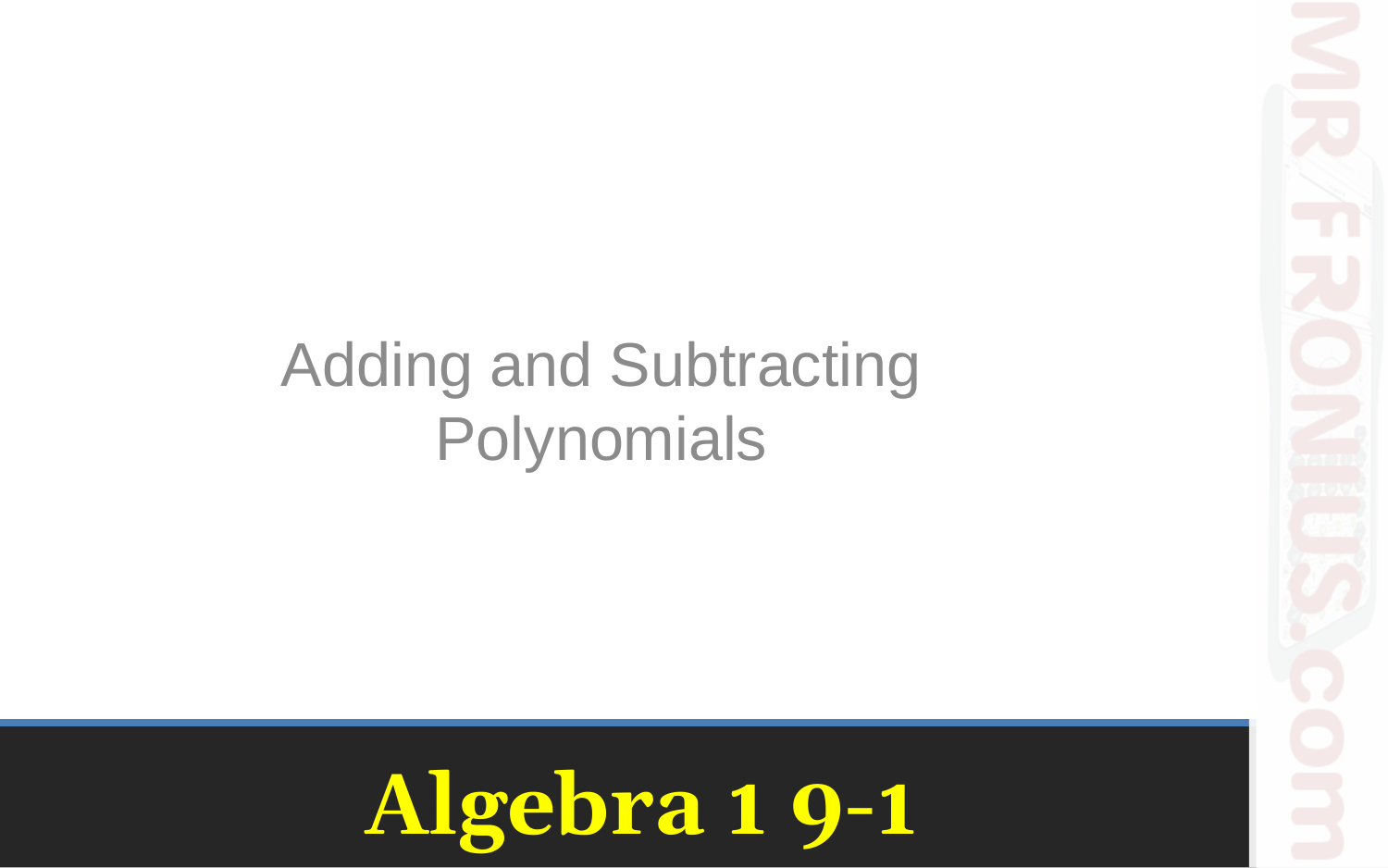

Adding and Subtracting Polynomials
# Algebra 1 9-1